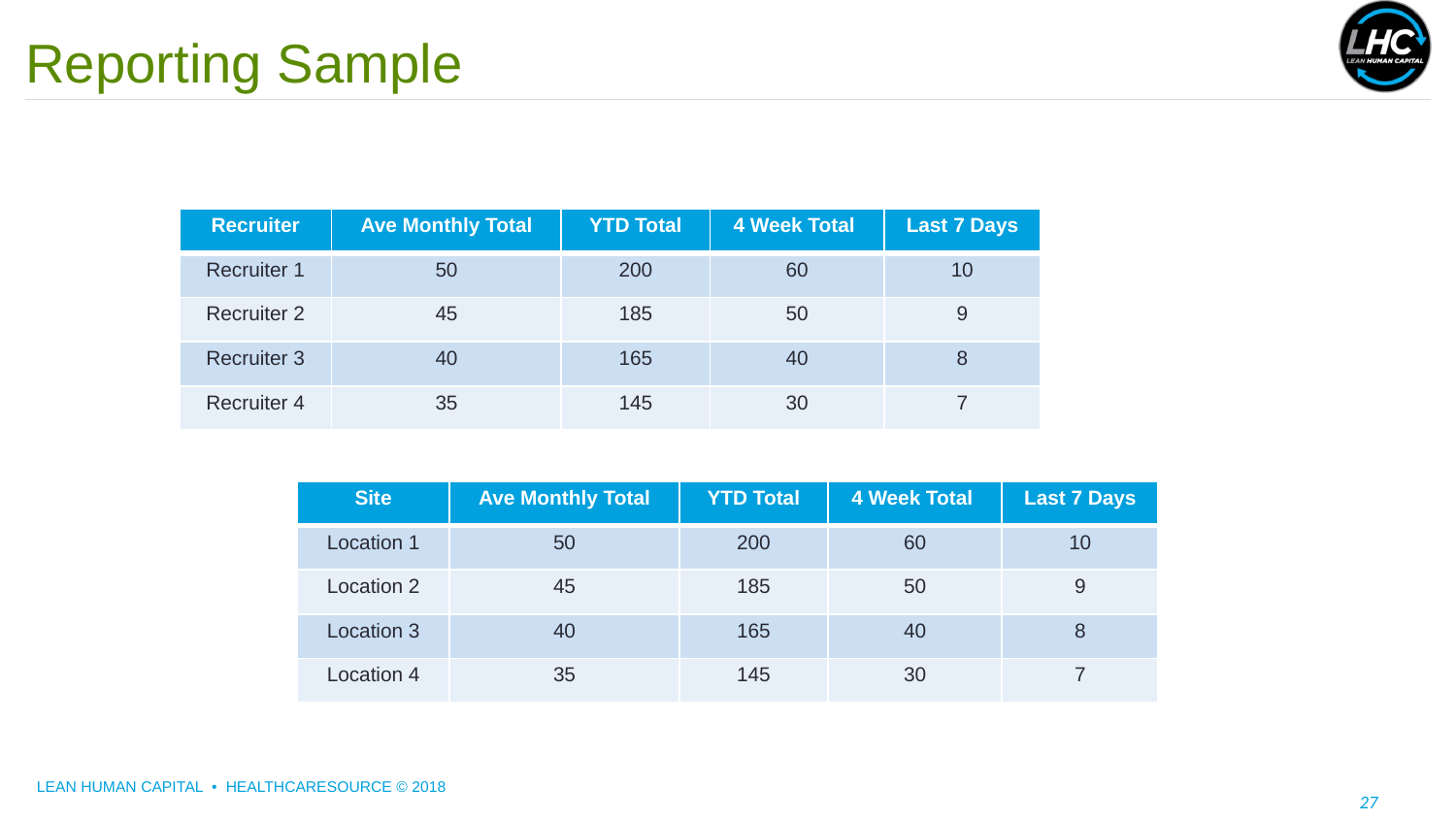

# Reporting Sample
| Recruiter | Ave Monthly Total | YTD Total | 4 Week Total | Last 7 Days |
| --- | --- | --- | --- | --- |
| Recruiter 1 | 50 | 200 | 60 | 10 |
| Recruiter 2 | 45 | 185 | 50 | 9 |
| Recruiter 3 | 40 | 165 | 40 | 8 |
| Recruiter 4 | 35 | 145 | 30 | 7 |
| Site | Ave Monthly Total | YTD Total | 4 Week Total | Last 7 Days |
| --- | --- | --- | --- | --- |
| Location 1 | 50 | 200 | 60 | 10 |
| Location 2 | 45 | 185 | 50 | 9 |
| Location 3 | 40 | 165 | 40 | 8 |
| Location 4 | 35 | 145 | 30 | 7 |